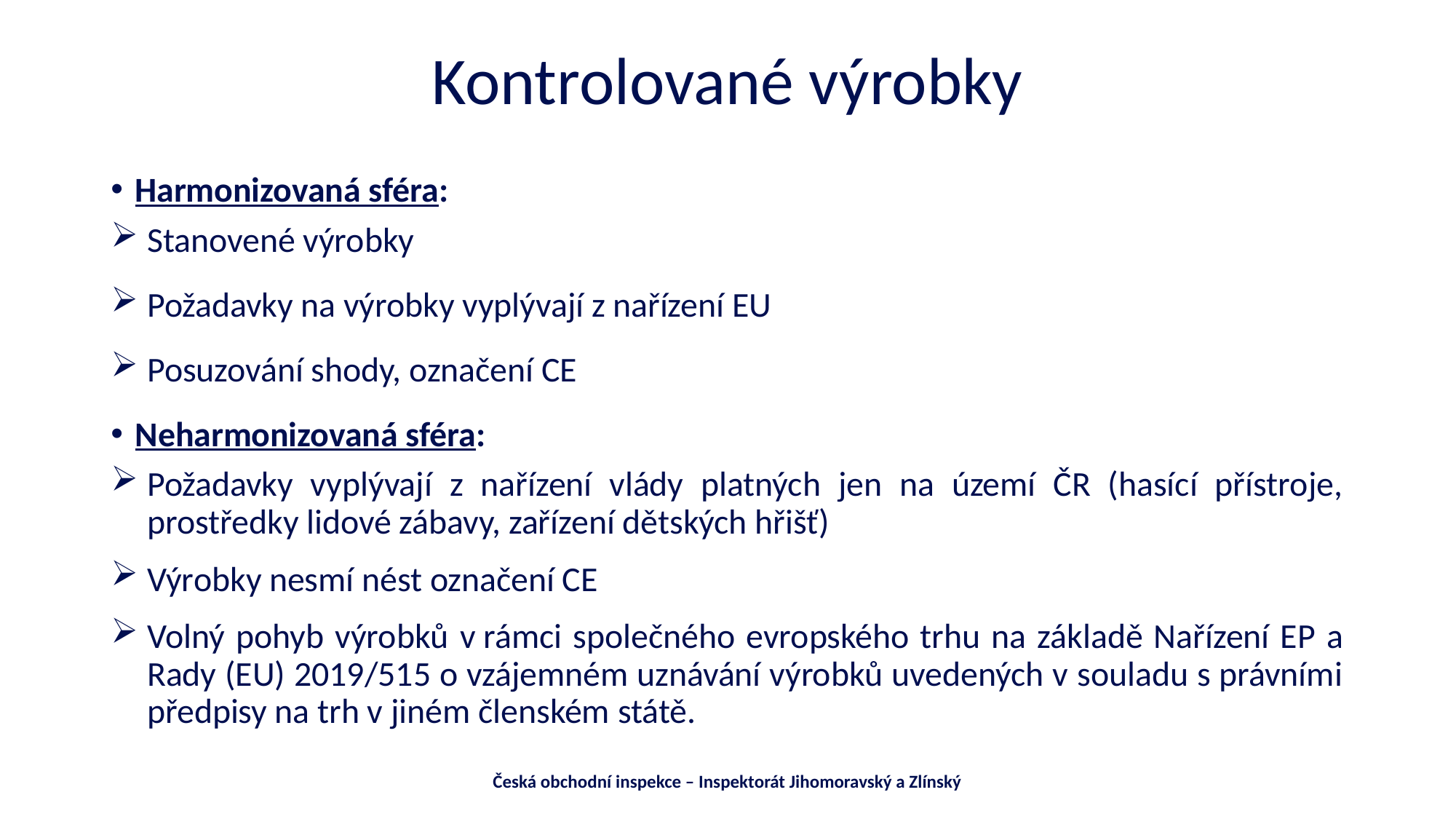

# Kontrolované výrobky
Harmonizovaná sféra:
Stanovené výrobky
Požadavky na výrobky vyplývají z nařízení EU
Posuzování shody, označení CE
Neharmonizovaná sféra:
Požadavky vyplývají z nařízení vlády platných jen na území ČR (hasící přístroje, prostředky lidové zábavy, zařízení dětských hřišť)
Výrobky nesmí nést označení CE
Volný pohyb výrobků v rámci společného evropského trhu na základě Nařízení EP a Rady (EU) 2019/515 o vzájemném uznávání výrobků uvedených v souladu s právními předpisy na trh v jiném členském státě.

Česká obchodní inspekce – Inspektorát Jihomoravský a Zlínský